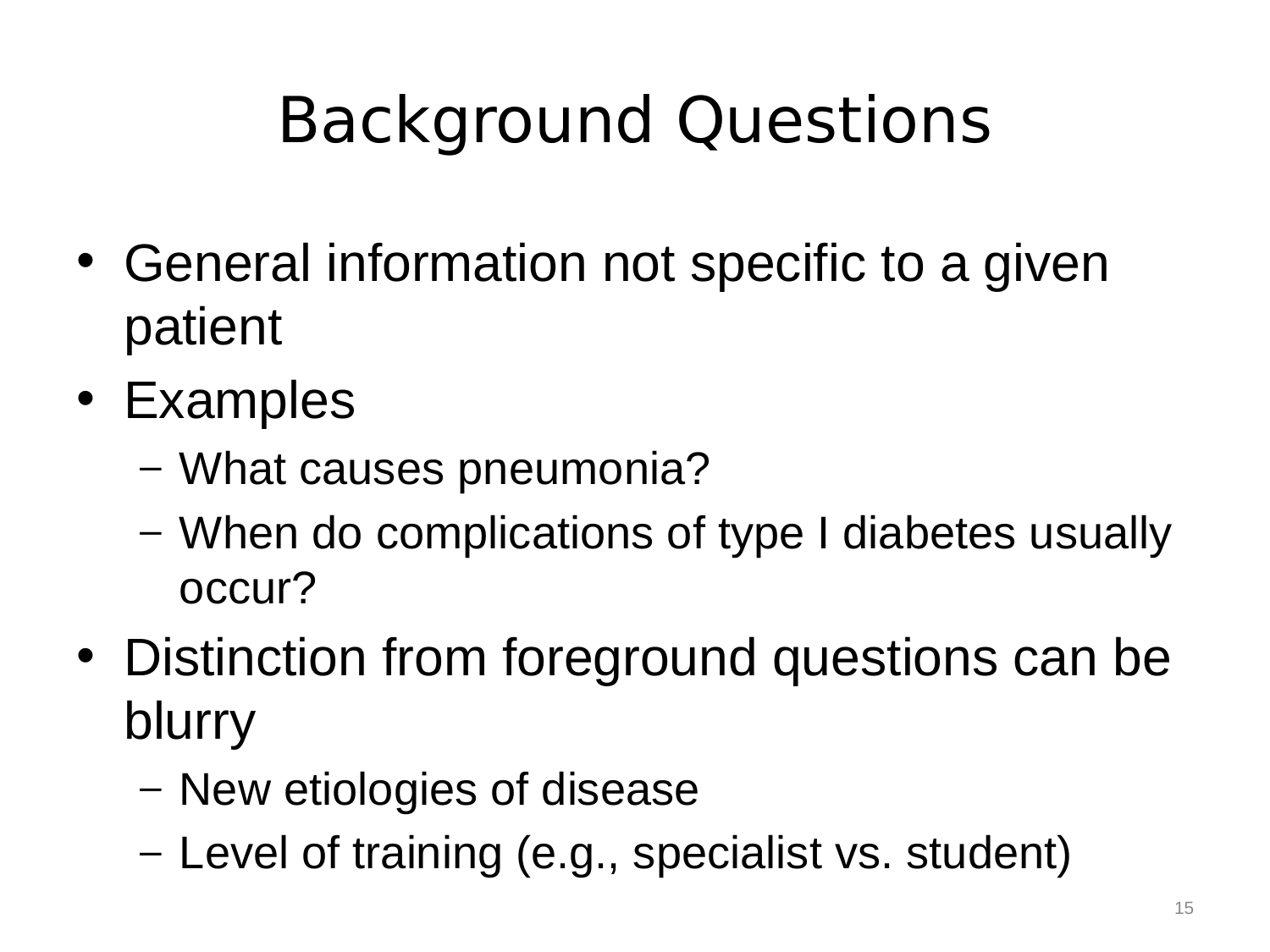

# Background Questions
General information not specific to a given patient
Examples
What causes pneumonia?
When do complications of type I diabetes usually occur?
Distinction from foreground questions can be blurry
New etiologies of disease
Level of training (e.g., specialist vs. student)
15